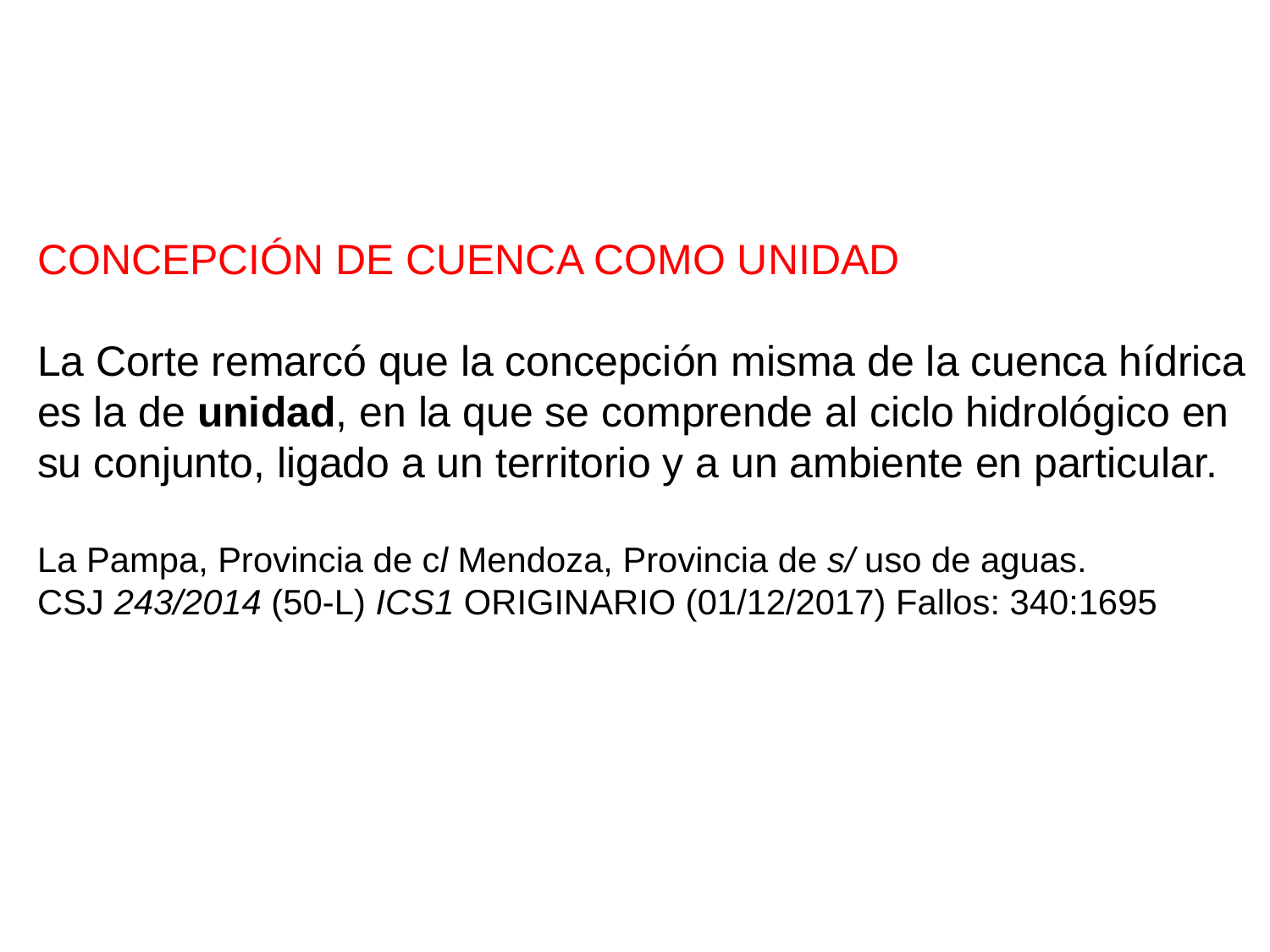

CONCEPCIÓN DE CUENCA COMO UNIDAD

La Corte remarcó que la concepción misma de la cuenca hídrica es la de unidad, en la que se comprende al ciclo hidrológico en su conjunto, ligado a un territorio y a un ambiente en particular.

La Pampa, Provincia de cl Mendoza, Provincia de s/ uso de aguas.
CSJ 243/2014 (50-L) ICS1 ORIGINARIO (01/12/2017) Fallos: 340:1695